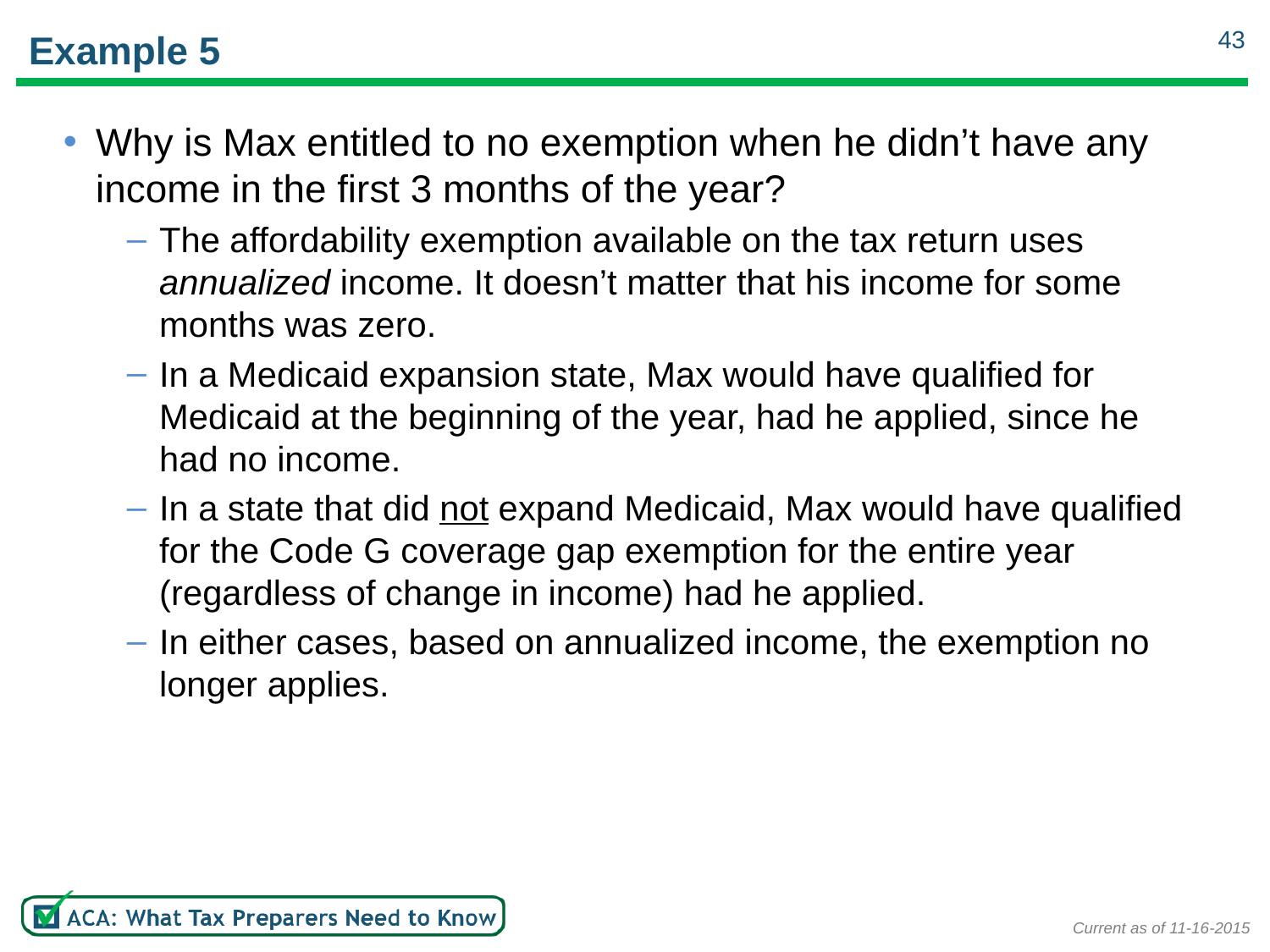

# Example 5
43
Why is Max entitled to no exemption when he didn’t have any income in the first 3 months of the year?
The affordability exemption available on the tax return uses annualized income. It doesn’t matter that his income for some months was zero.
In a Medicaid expansion state, Max would have qualified for Medicaid at the beginning of the year, had he applied, since he had no income.
In a state that did not expand Medicaid, Max would have qualified for the Code G coverage gap exemption for the entire year (regardless of change in income) had he applied.
In either cases, based on annualized income, the exemption no longer applies.